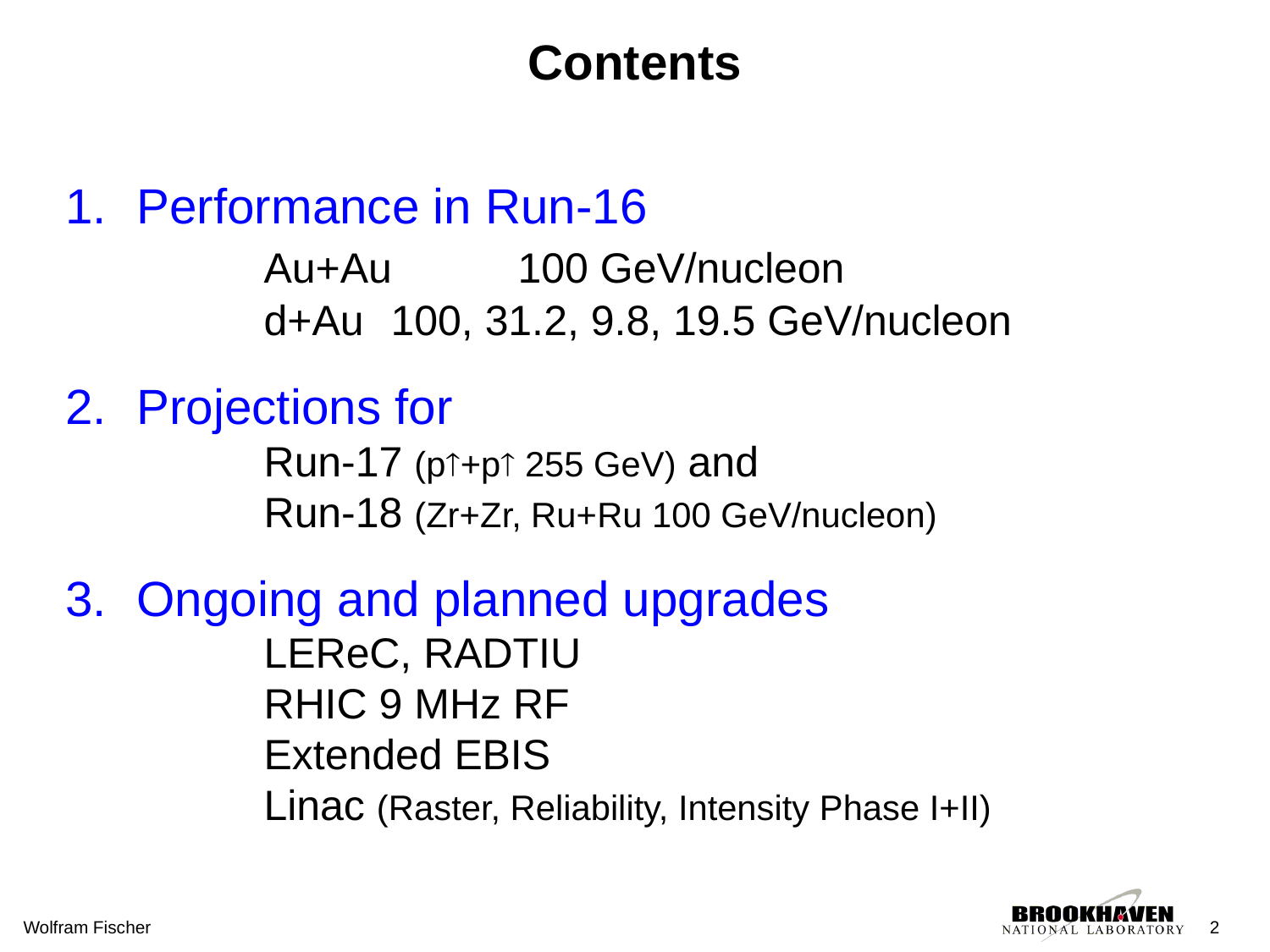

# Contents

Performance in Run-16
	Au+Au	100 GeV/nucleon
	d+Au 	100, 31.2, 9.8, 19.5 GeV/nucleon
Projections for
	Run-17 (p↑+p↑ 255 GeV) and
	Run-18 (Zr+Zr, Ru+Ru 100 GeV/nucleon)
Ongoing and planned upgrades
	LEReC, RADTIU
 	RHIC 9 MHz RF
	Extended EBIS
	Linac (Raster, Reliability, Intensity Phase I+II)

Wolfram Fischer
2